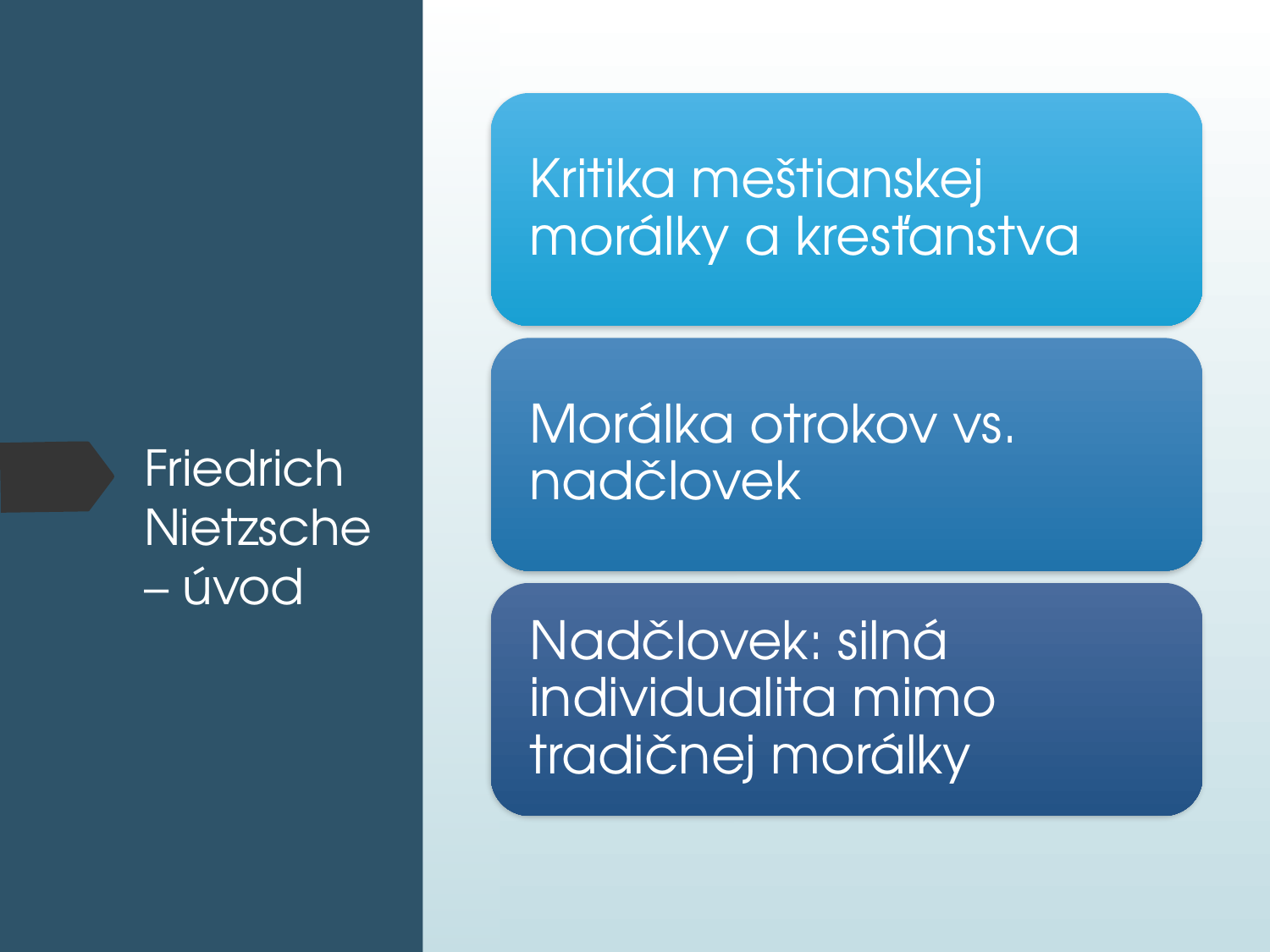

Kritika meštianskej morálky a kresťanstva
Morálka otrokov vs. nadčlovek
Nadčlovek: silná individualita mimo tradičnej morálky
# Friedrich Nietzsche – úvod